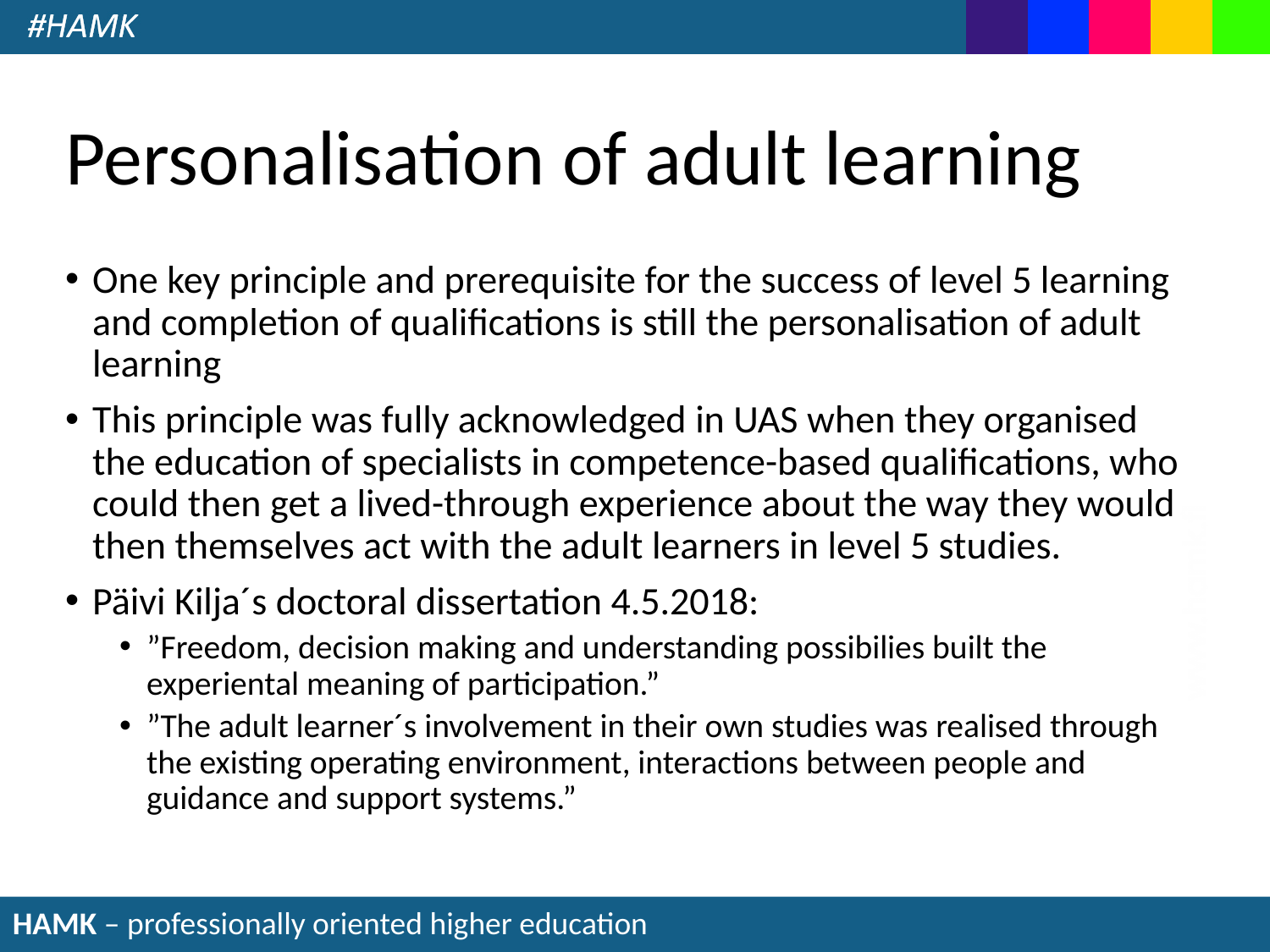

# Personalisation of adult learning
One key principle and prerequisite for the success of level 5 learning and completion of qualifications is still the personalisation of adult learning
This principle was fully acknowledged in UAS when they organised the education of specialists in competence-based qualifications, who could then get a lived-through experience about the way they would then themselves act with the adult learners in level 5 studies.
Päivi Kilja´s doctoral dissertation 4.5.2018:
”Freedom, decision making and understanding possibilies built the experiental meaning of participation.”
”The adult learner´s involvement in their own studies was realised through the existing operating environment, interactions between people and guidance and support systems.”